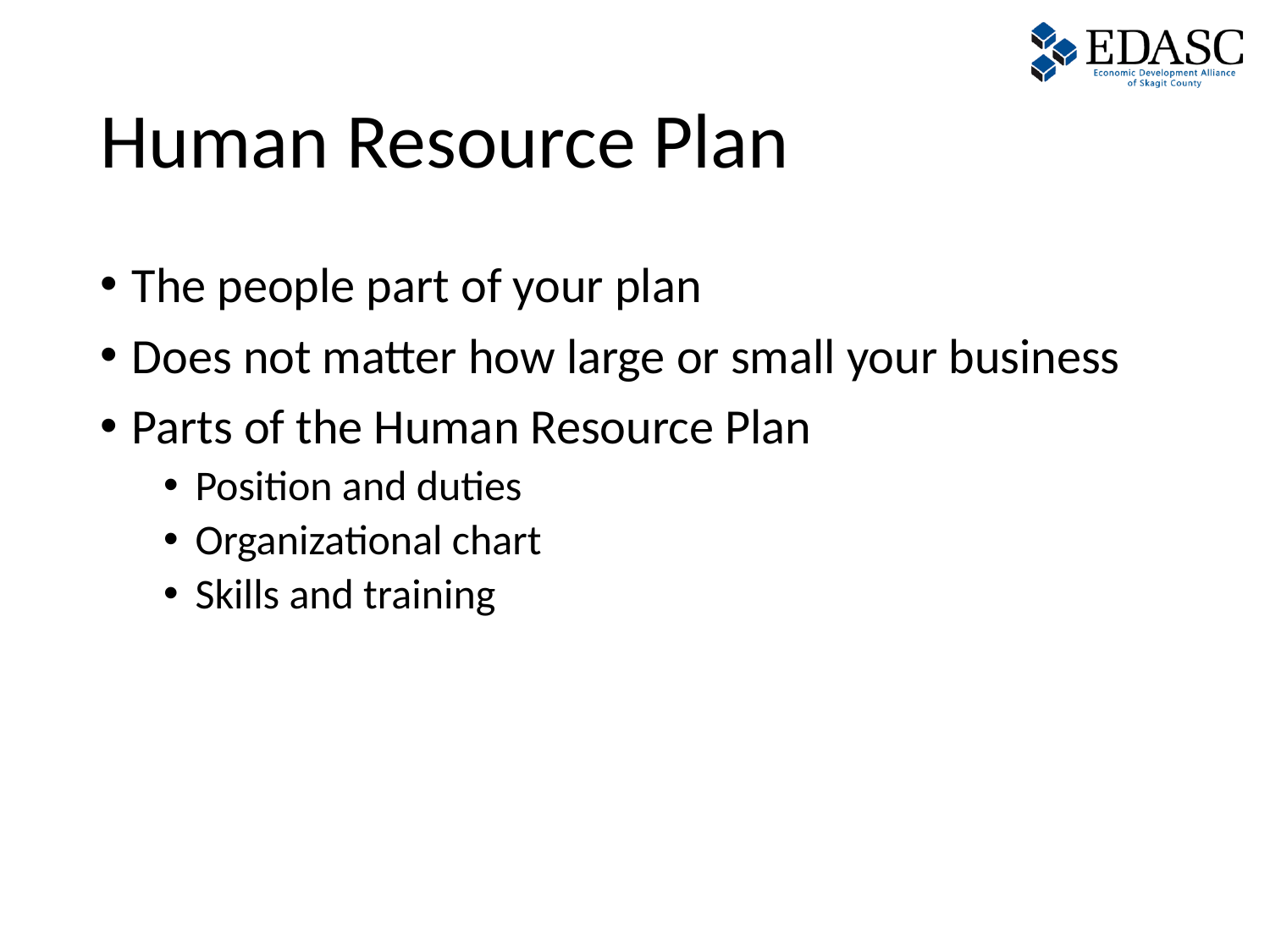

# Human Resource Plan
The people part of your plan
Does not matter how large or small your business
Parts of the Human Resource Plan
Position and duties
Organizational chart
Skills and training